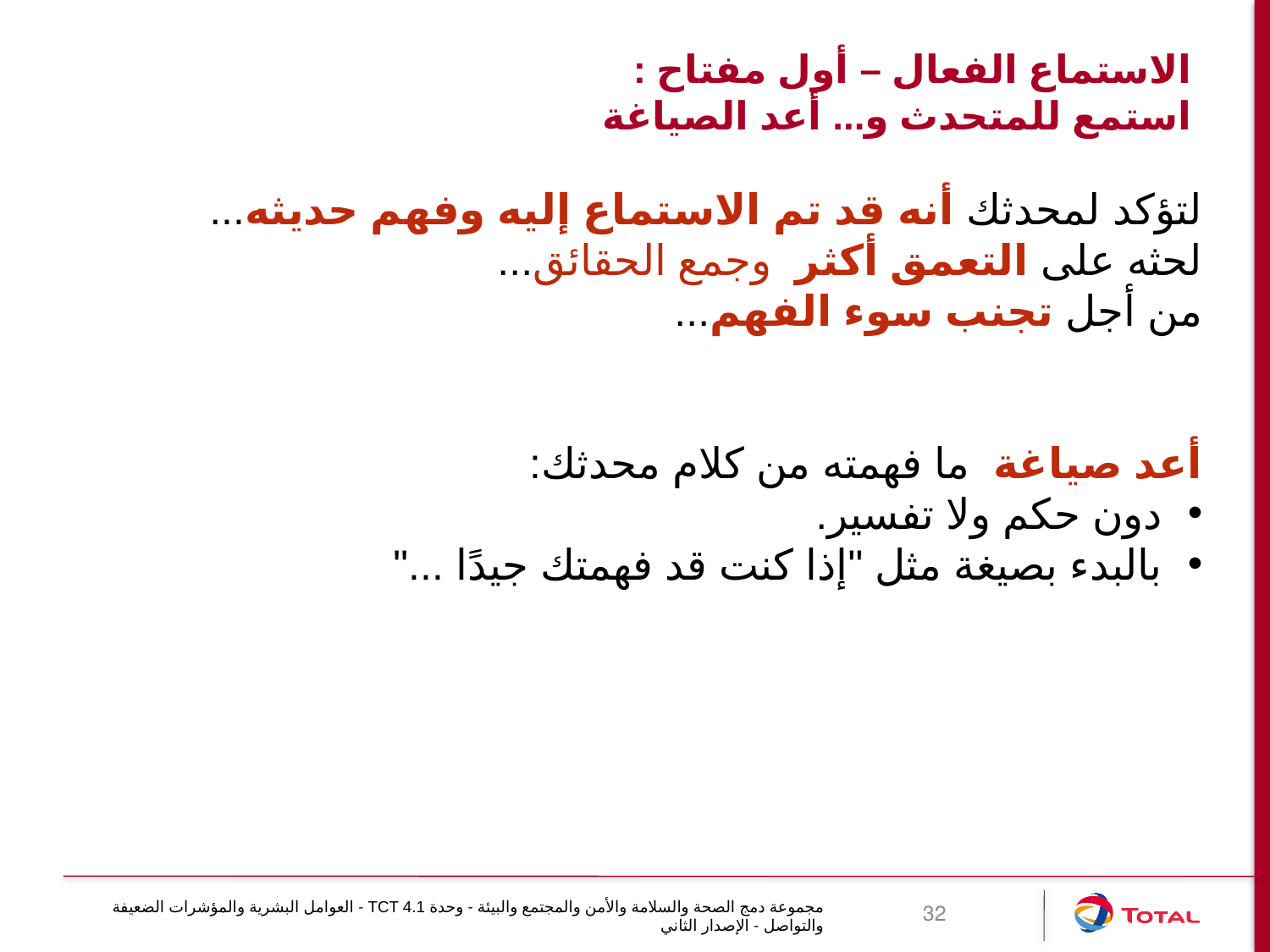

# الاستماع الفعال – أول مفتاح : استمع للمتحدث و... أعد الصياغة
لتؤكد لمحدثك أنه قد تم الاستماع إليه وفهم حديثه...
لحثه على التعمق أكثر  وجمع الحقائق...
من أجل تجنب سوء الفهم...

أعد صياغة  ما فهمته من كلام محدثك:
دون حكم ولا تفسير.
بالبدء بصيغة مثل "إذا كنت قد فهمتك جيدًا ..."
مجموعة دمج الصحة والسلامة والأمن والمجتمع والبيئة - وحدة TCT 4.1 - العوامل البشرية والمؤشرات الضعيفة والتواصل - الإصدار الثاني
32